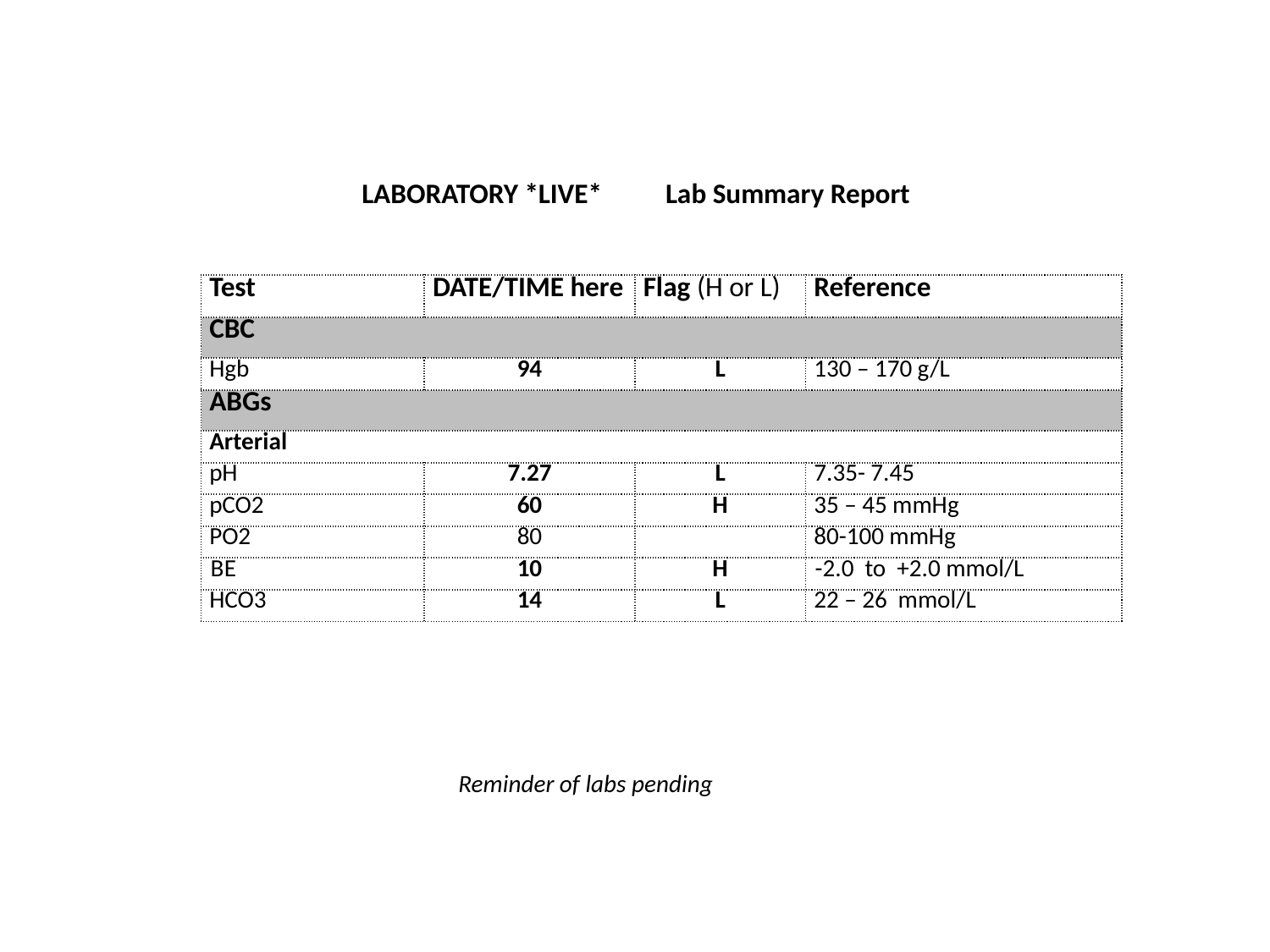

LABORATORY *LIVE*          Lab Summary Report
| Test | DATE/TIME here | Flag (H or L) | Reference |
| --- | --- | --- | --- |
| CBC |  |  |  |
| Hgb | 94 | L | 130 – 170 g/L |
| ABGs |  |  |  |
| Arterial |  |  |  |
| pH | 7.27 | L | 7.35- 7.45 |
| pCO2 | 60 | H | 35 – 45 mmHg |
| PO2 | 80 |  | 80-100 mmHg |
| BE | 10 | H | -2.0 to +2.0 mmol/L |
| HCO3 | 14 | L | 22 – 26 mmol/L |
Reminder of labs pending